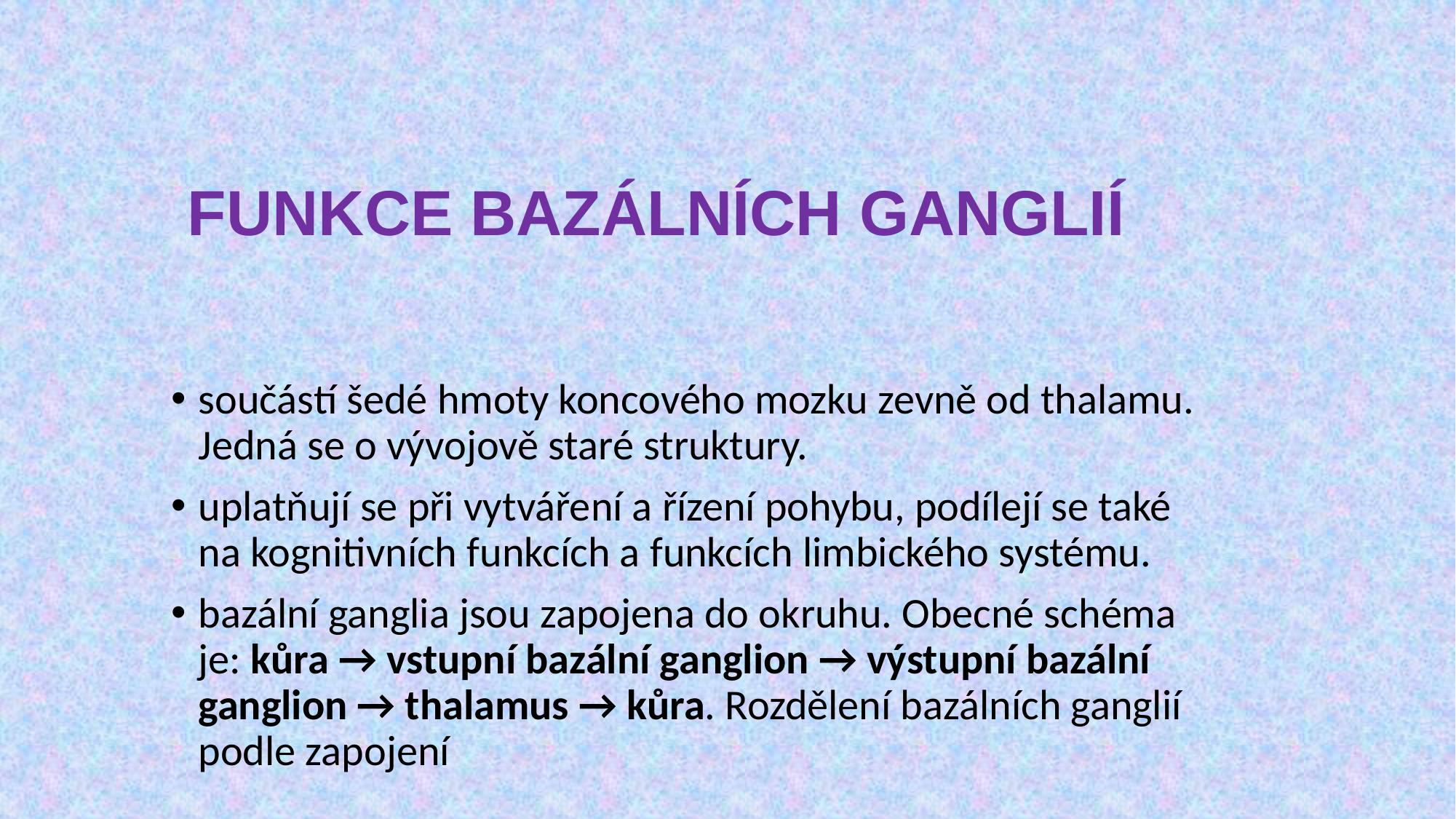

# FUNKCE BAZÁLNÍCH GANGLIÍ

součástí šedé hmoty koncového mozku zevně od thalamu. Jedná se o vývojově staré struktury.
uplatňují se při vytváření a řízení pohybu, podílejí se také na kognitivních funkcích a funkcích limbického systému.
bazální ganglia jsou zapojena do okruhu. Obecné schéma je: kůra → vstupní bazální ganglion → výstupní bazální ganglion → thalamus → kůra. Rozdělení bazálních ganglií podle zapojení